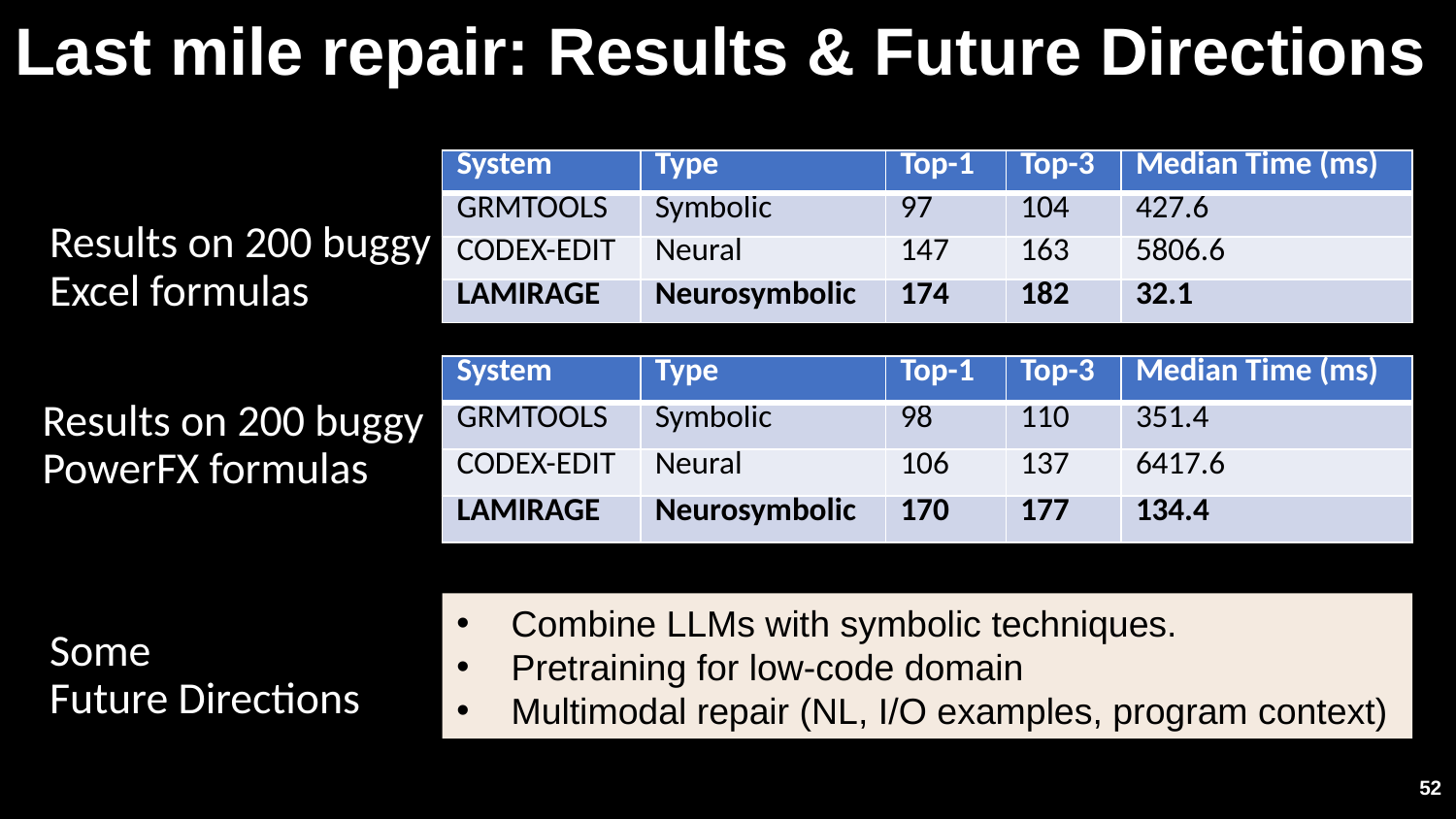

Last mile repair: Results & Future Directions
| System | Type | Top-1 | Top-3 | Median Time (ms) |
| --- | --- | --- | --- | --- |
| GRMTOOLS | Symbolic | 97 | 104 | 427.6 |
| CODEX-EDIT | Neural | 147 | 163 | 5806.6 |
| LAMIRAGE | Neurosymbolic | 174 | 182 | 32.1 |

Results on 200 buggy Excel formulas
| System | Type | Top-1 | Top-3 | Median Time (ms) |
| --- | --- | --- | --- | --- |
| GRMTOOLS | Symbolic | 98 | 110 | 351.4 |
| CODEX-EDIT | Neural | 106 | 137 | 6417.6 |
| LAMIRAGE | Neurosymbolic | 170 | 177 | 134.4 |
Results on 200 buggy
PowerFX formulas
Some
Future Directions
Combine LLMs with symbolic techniques.
Pretraining for low-code domain
Multimodal repair (NL, I/O examples, program context)
52